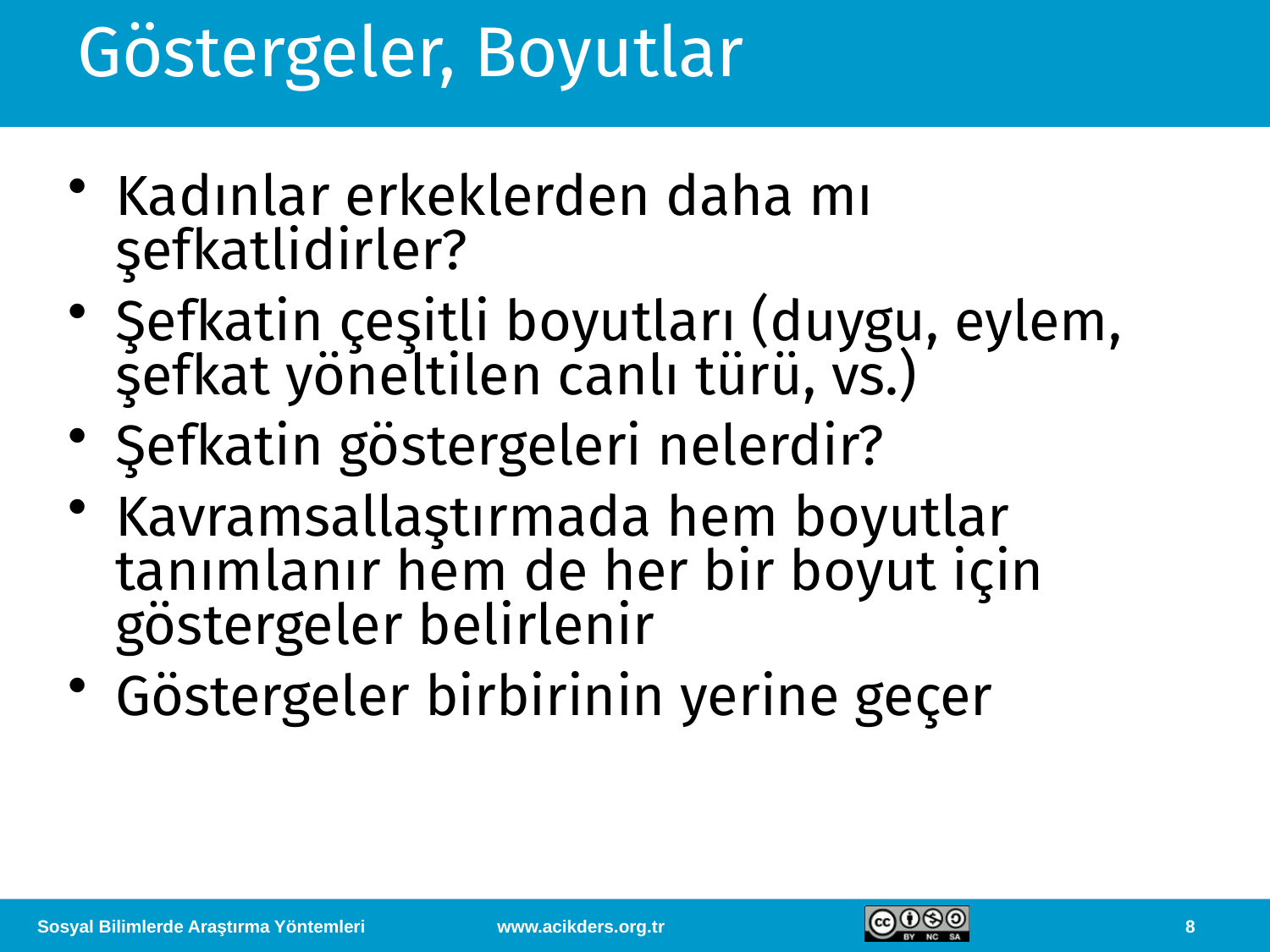

# Göstergeler, Boyutlar
Kadınlar erkeklerden daha mı şefkatlidirler?
Şefkatin çeşitli boyutları (duygu, eylem, şefkat yöneltilen canlı türü, vs.)
Şefkatin göstergeleri nelerdir?
Kavramsallaştırmada hem boyutlar tanımlanır hem de her bir boyut için göstergeler belirlenir
Göstergeler birbirinin yerine geçer